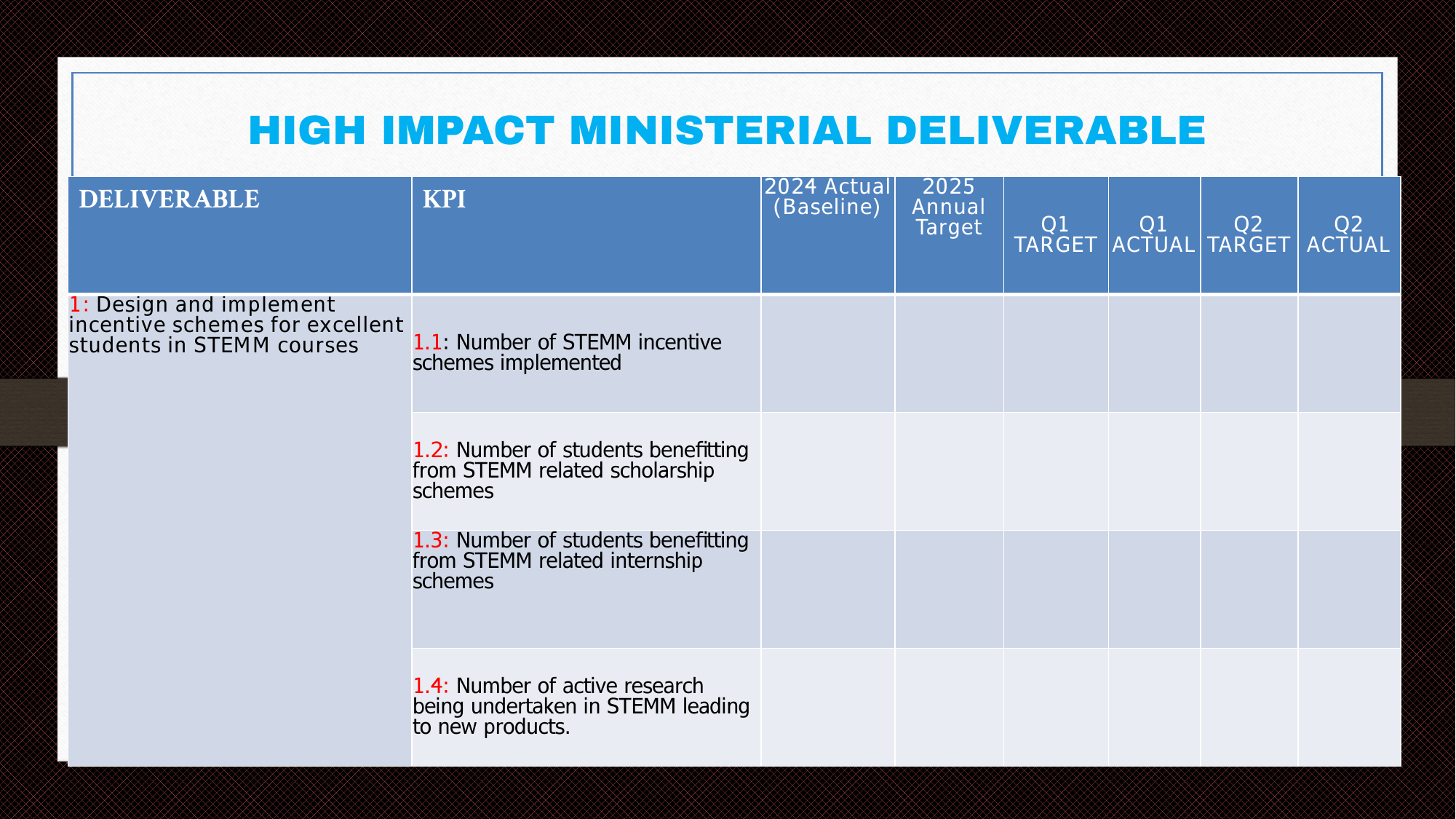

# HIGH IMPACT MINISTERIAL DELIVERABLE
| DELIVERABLE | KPI | 2024 Actual (Baseline) | 2025 Annual Target | Q1 TARGET | Q1 ACTUAL | Q2 TARGET | Q2 ACTUAL |
| --- | --- | --- | --- | --- | --- | --- | --- |
| 1: Design and implement incentive schemes for excellent students in STEMM courses | 1.1: Number of STEMM incentive schemes implemented |  |  |  |  |  |  |
|  | 1.2: Number of students benefitting from STEMM related scholarship schemes |  |  |  |  |  |  |
|  | 1.3: Number of students benefitting from STEMM related internship schemes |  |  |  |  |  |  |
|  | 1.4: Number of active research being undertaken in STEMM leading to new products. |  |  |  |  |  |  |